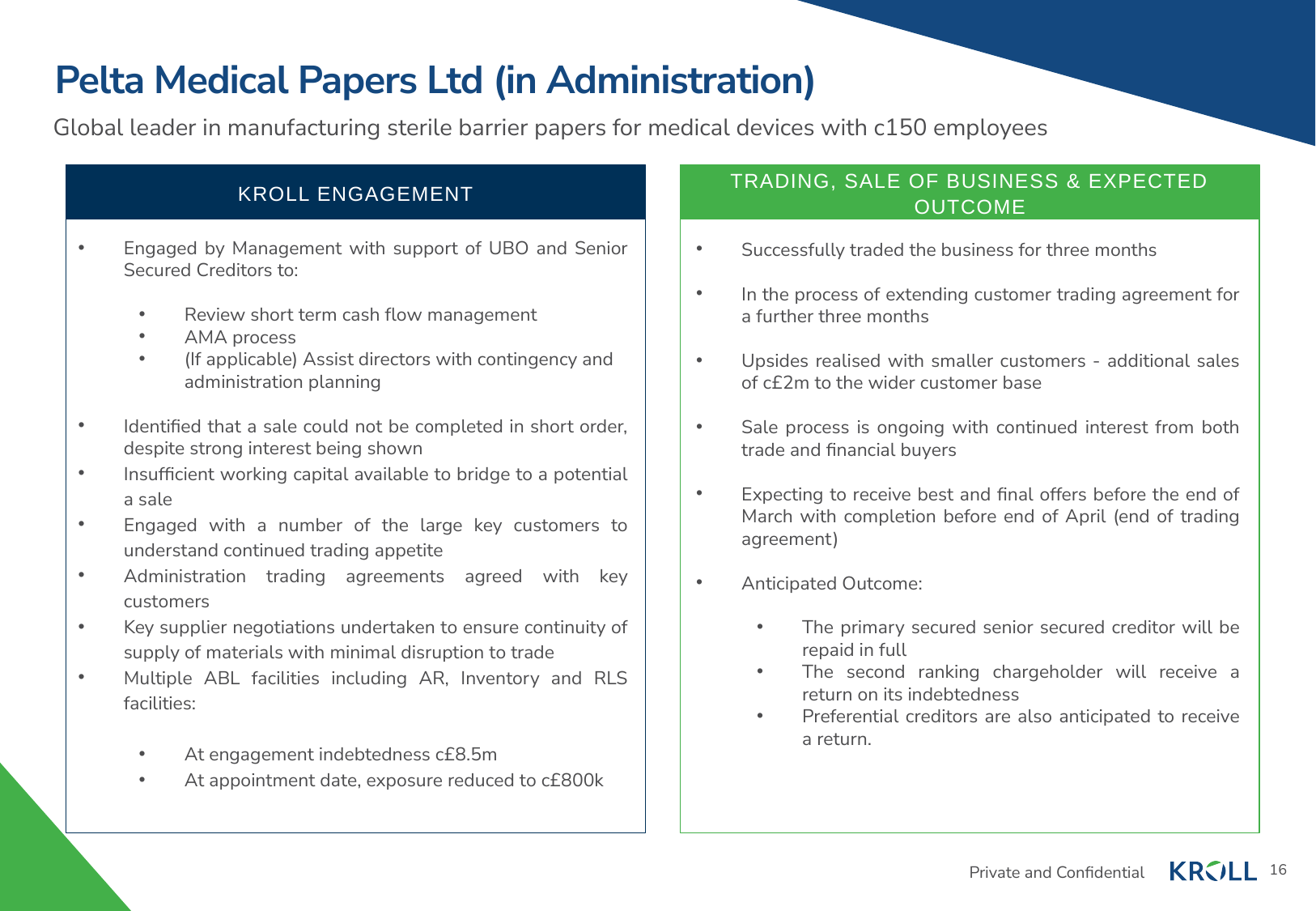

# Pelta Medical Papers Ltd (in Administration)
Global leader in manufacturing sterile barrier papers for medical devices with c150 employees
KROLL ENGAGEMENT
TRADING, SALE OF BUSINESS & EXPECTED OUTCOME

Engaged by Management with support of UBO and Senior Secured Creditors to:

Review short term cash flow management
AMA process
(If applicable) Assist directors with contingency and administration planning

Identified that a sale could not be completed in short order, despite strong interest being shown
Insufficient working capital available to bridge to a potential a sale
Engaged with a number of the large key customers to understand continued trading appetite
Administration trading agreements agreed with key customers
Key supplier negotiations undertaken to ensure continuity of supply of materials with minimal disruption to trade
Multiple ABL facilities including AR, Inventory and RLS facilities:

At engagement indebtedness c£8.5m
At appointment date, exposure reduced to c£800k
Successfully traded the business for three months

In the process of extending customer trading agreement for a further three months

Upsides realised with smaller customers - additional sales of c£2m to the wider customer base

Sale process is ongoing with continued interest from both trade and financial buyers

Expecting to receive best and final offers before the end of March with completion before end of April (end of trading agreement)

Anticipated Outcome:

The primary secured senior secured creditor will be repaid in full
The second ranking chargeholder will receive a return on its indebtedness
Preferential creditors are also anticipated to receive a return.

16